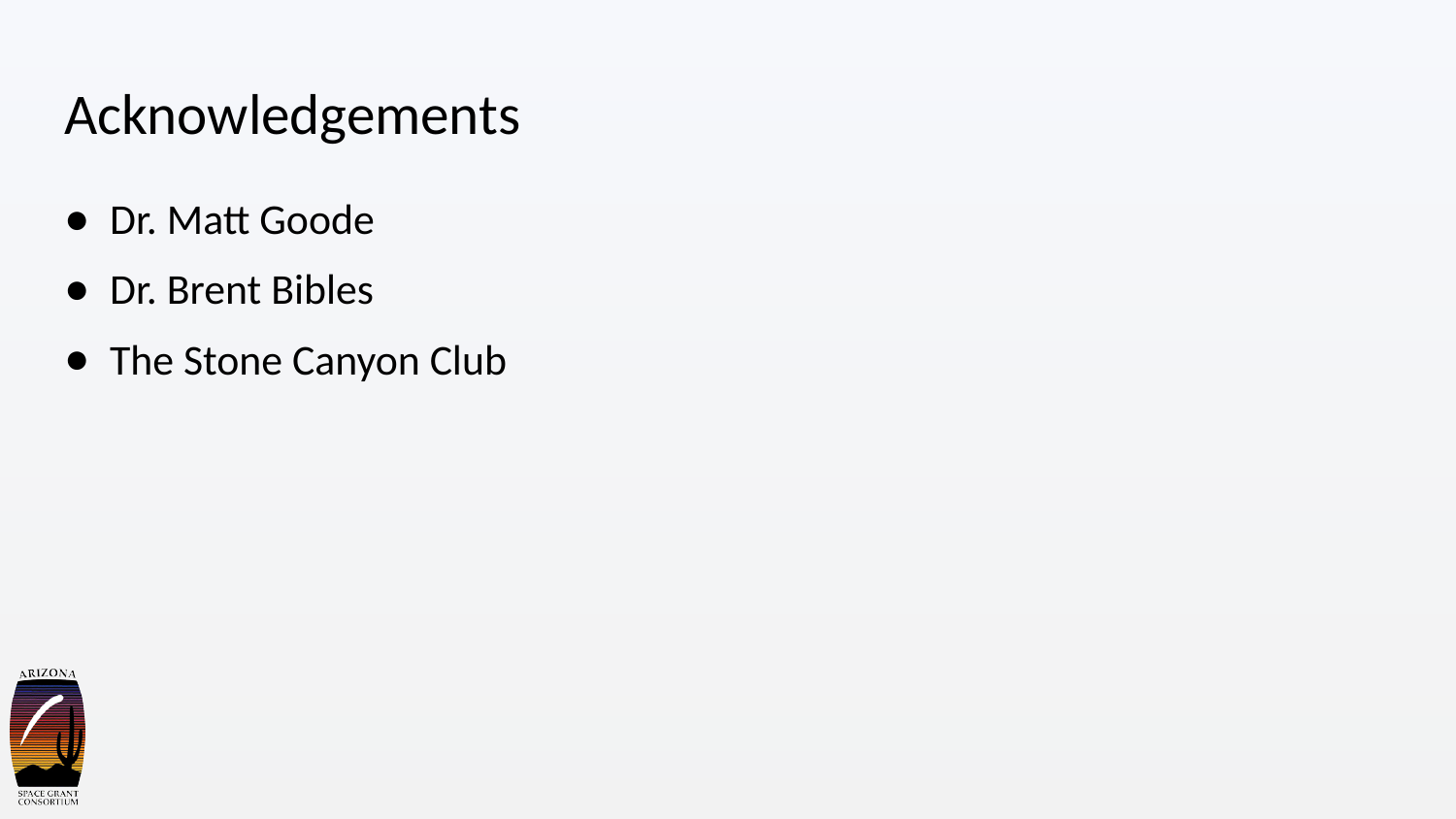

# Acknowledgements
Dr. Matt Goode
Dr. Brent Bibles
The Stone Canyon Club